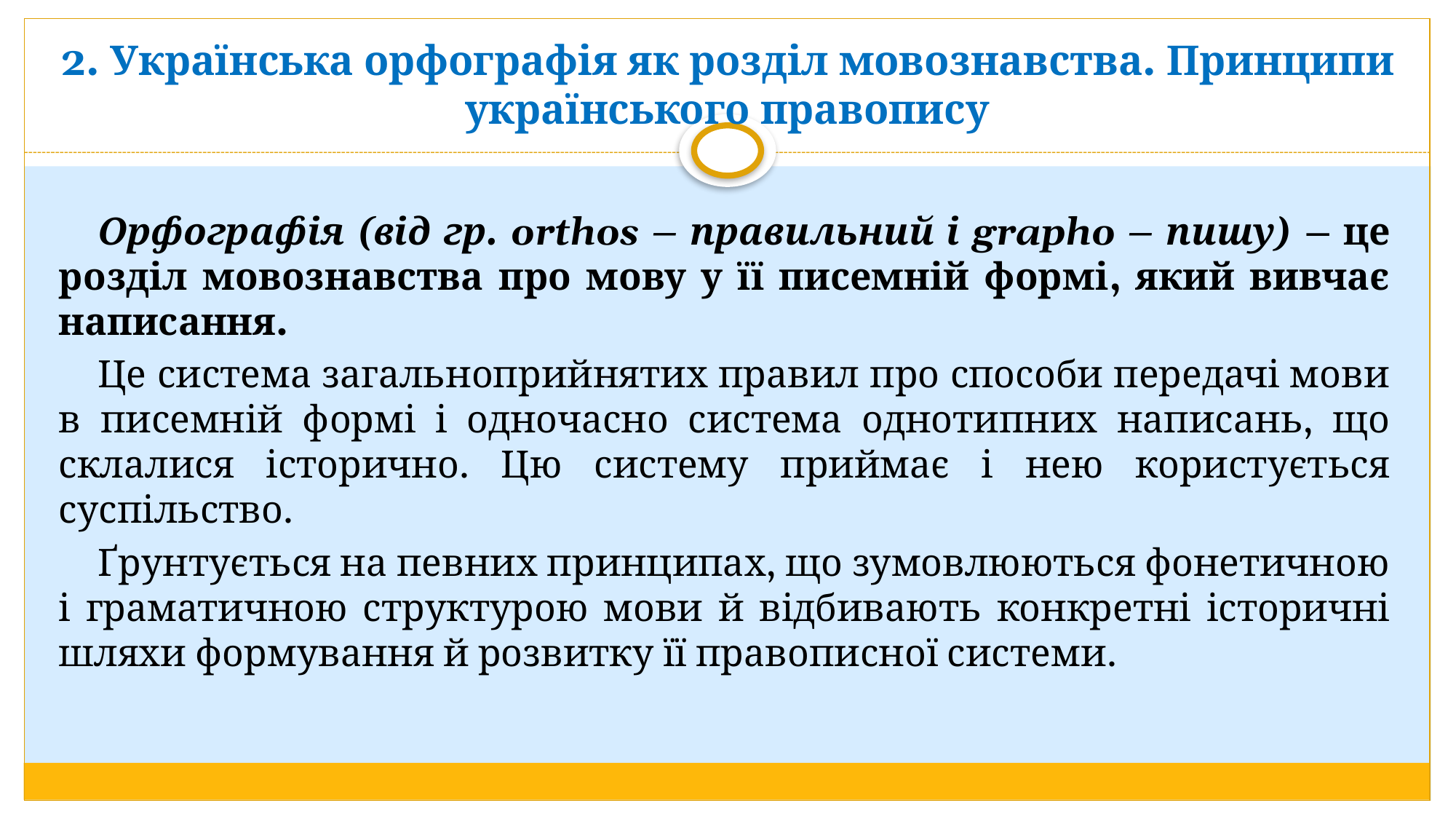

# 2. Українська орфографія як розділ мовознавства. Принципи українського правопису
Орфографія (від гр. orthos – правильний і grapho – пишу) – це розділ мовознавства про мову у її писемній формі, який вивчає написання.
Це система загальноприйнятих правил про способи передачі мови в писемній формі і одночасно система однотипних написань, що склалися історично. Цю систему приймає і нею користується суспільство.
Ґрунтується на певних принципах, що зумовлюються фонетичною і граматичною структурою мови й відбивають конкретні історичні шляхи формування й розвитку її правописної системи.